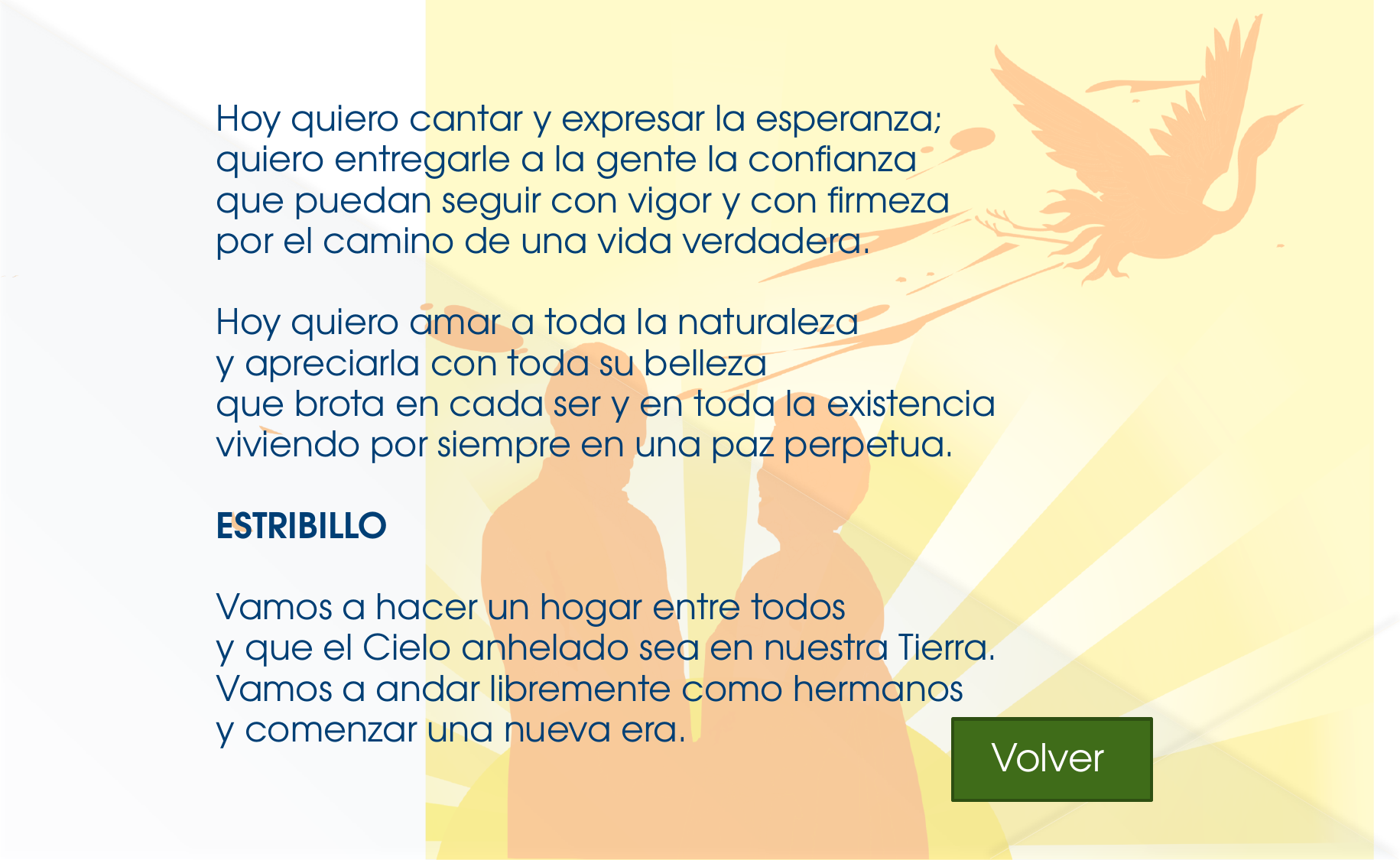

Hoy quiero cantar y expresar la esperanza;
quiero entregarle a la gente la confianza
que puedan seguir con vigor y con firmeza
por el camino de una vida verdadera.

Hoy quiero amar a toda la naturaleza
y apreciarla con toda su belleza
que brota en cada ser y en toda la existencia
viviendo por siempre en una paz perpetua.

ESTRIBILLO

Vamos a hacer un hogar entre todos
y que el Cielo anhelado sea en nuestra Tierra.
Vamos a andar libremente como hermanos
y comenzar una nueva era.

Volver